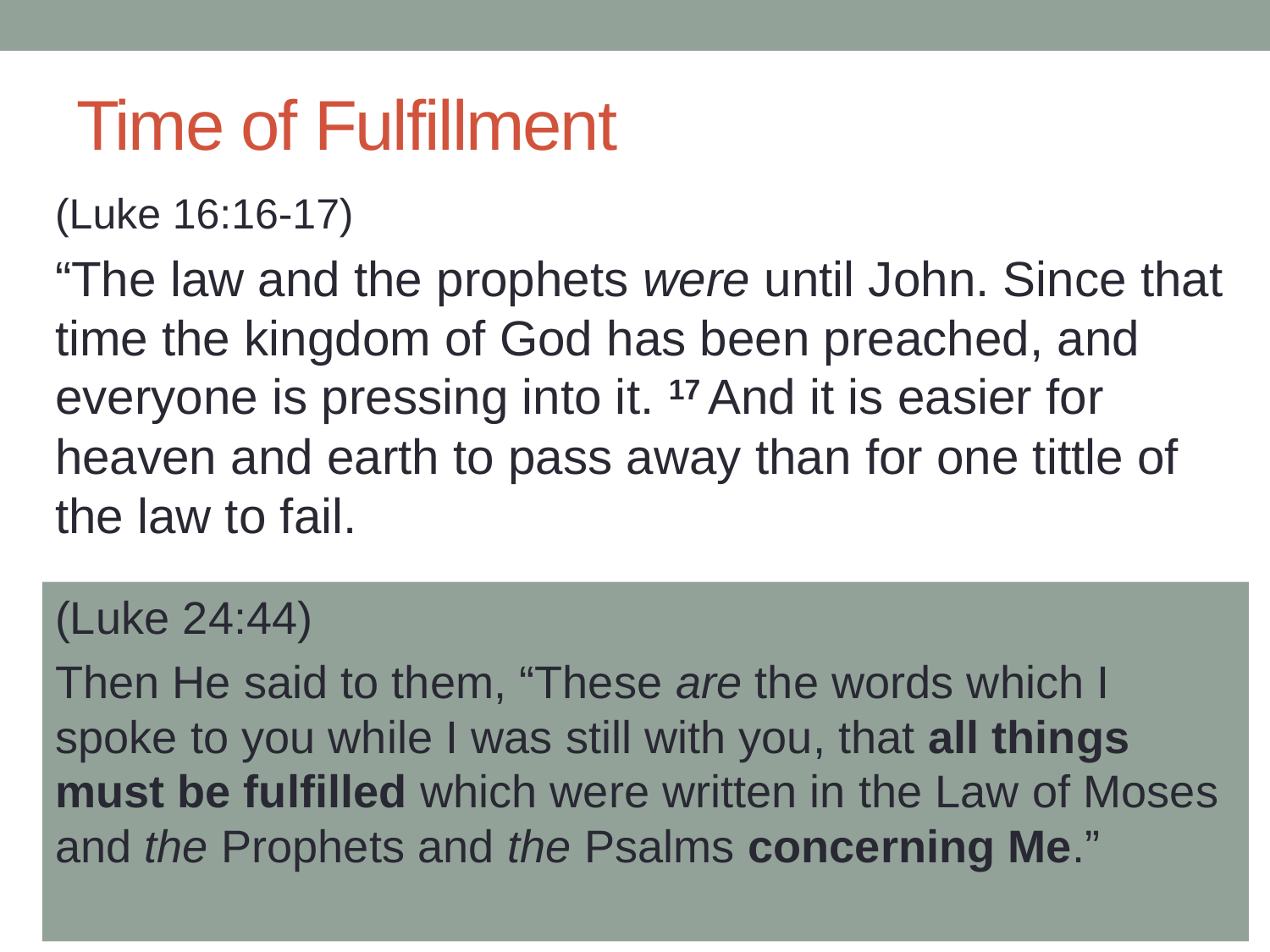

# Time of Fulfillment
(Luke 16:16-17)
“The law and the prophets were until John. Since that time the kingdom of God has been preached, and everyone is pressing into it. 17 And it is easier for heaven and earth to pass away than for one tittle of the law to fail.
(Luke 24:44)
Then He said to them, “These are the words which I spoke to you while I was still with you, that all things must be fulfilled which were written in the Law of Moses and the Prophets and the Psalms concerning Me.”